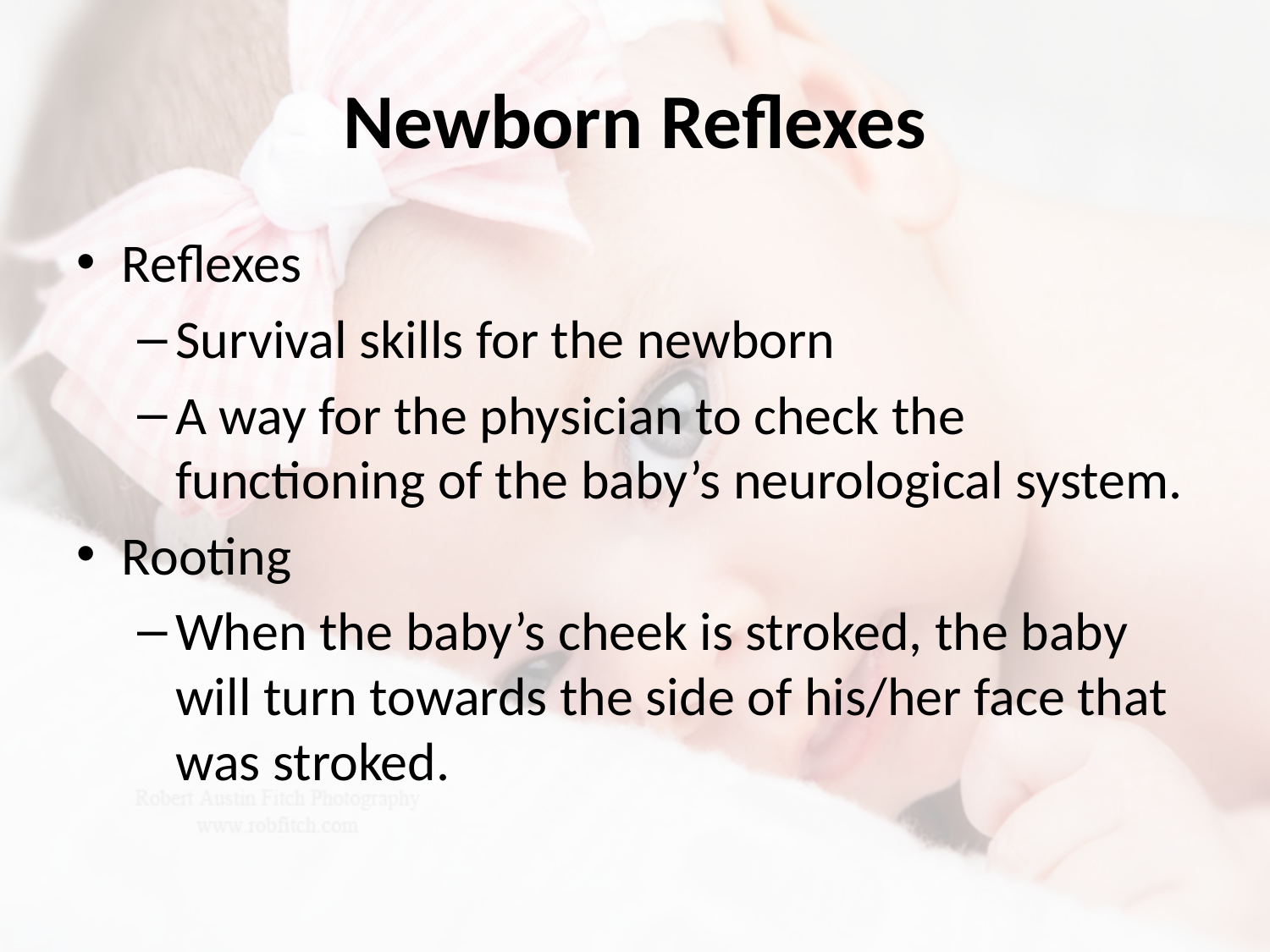

# Newborn Reflexes
Reflexes
Survival skills for the newborn
A way for the physician to check the functioning of the baby’s neurological system.
Rooting
When the baby’s cheek is stroked, the baby will turn towards the side of his/her face that was stroked.